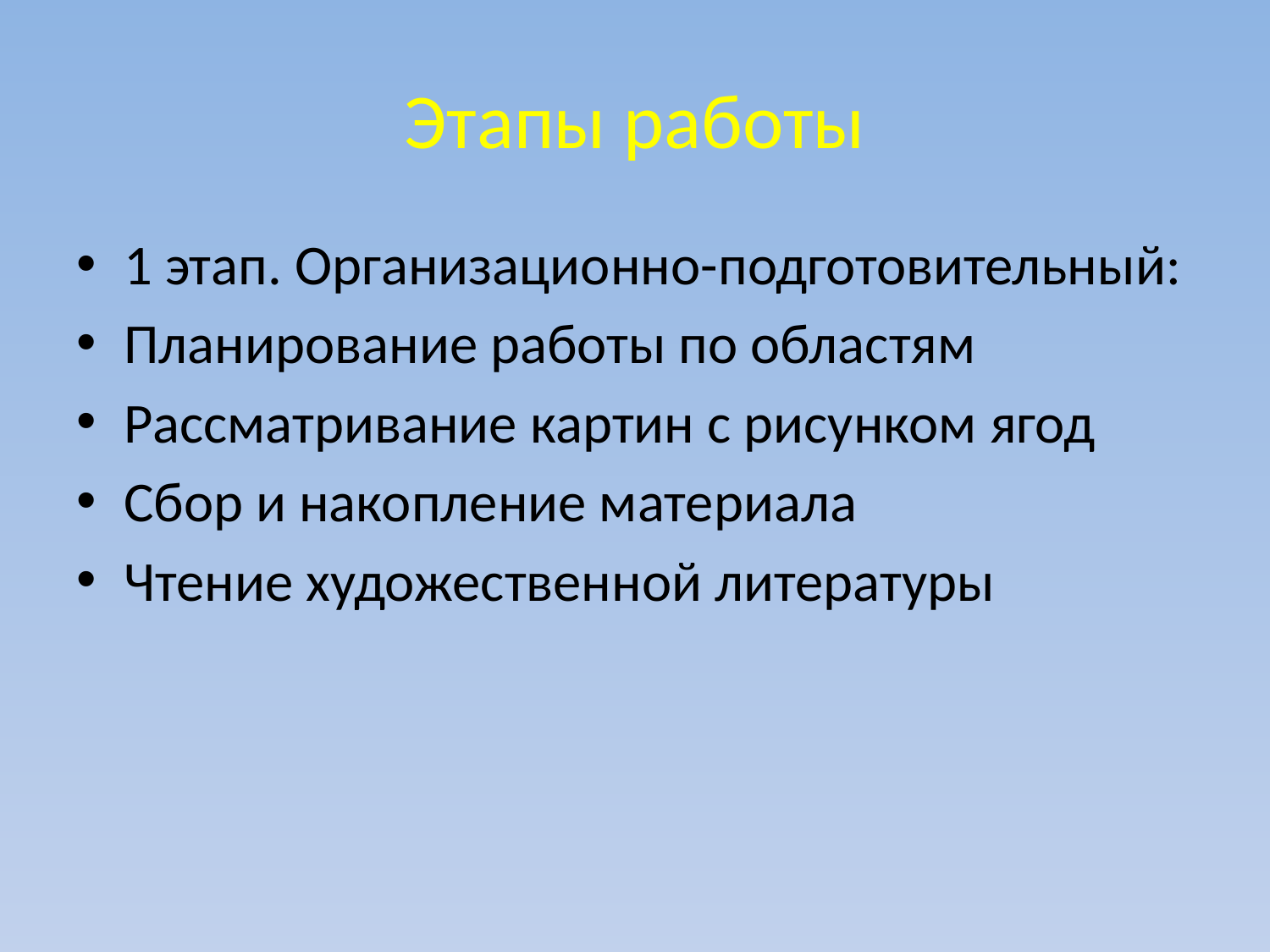

# Этапы работы
1 этап. Организационно-подготовительный:
Планирование работы по областям
Рассматривание картин с рисунком ягод
Сбор и накопление материала
Чтение художественной литературы